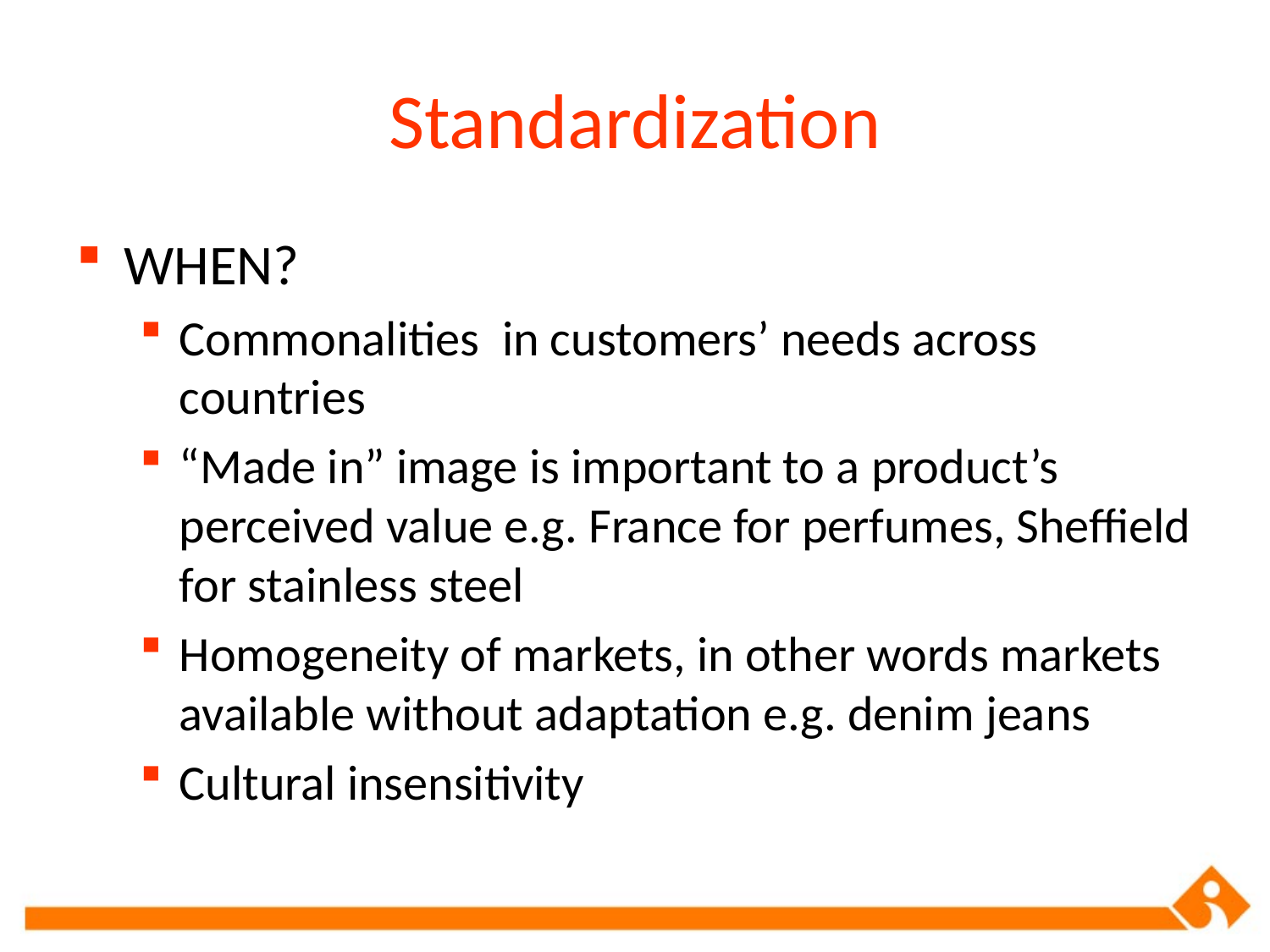

# Standardization
WHEN?
Commonalities  in customers’ needs across countries
“Made in” image is important to a product’s perceived value e.g. France for perfumes, Sheffield for stainless steel
Homogeneity of markets, in other words markets available without adaptation e.g. denim jeans
Cultural insensitivity